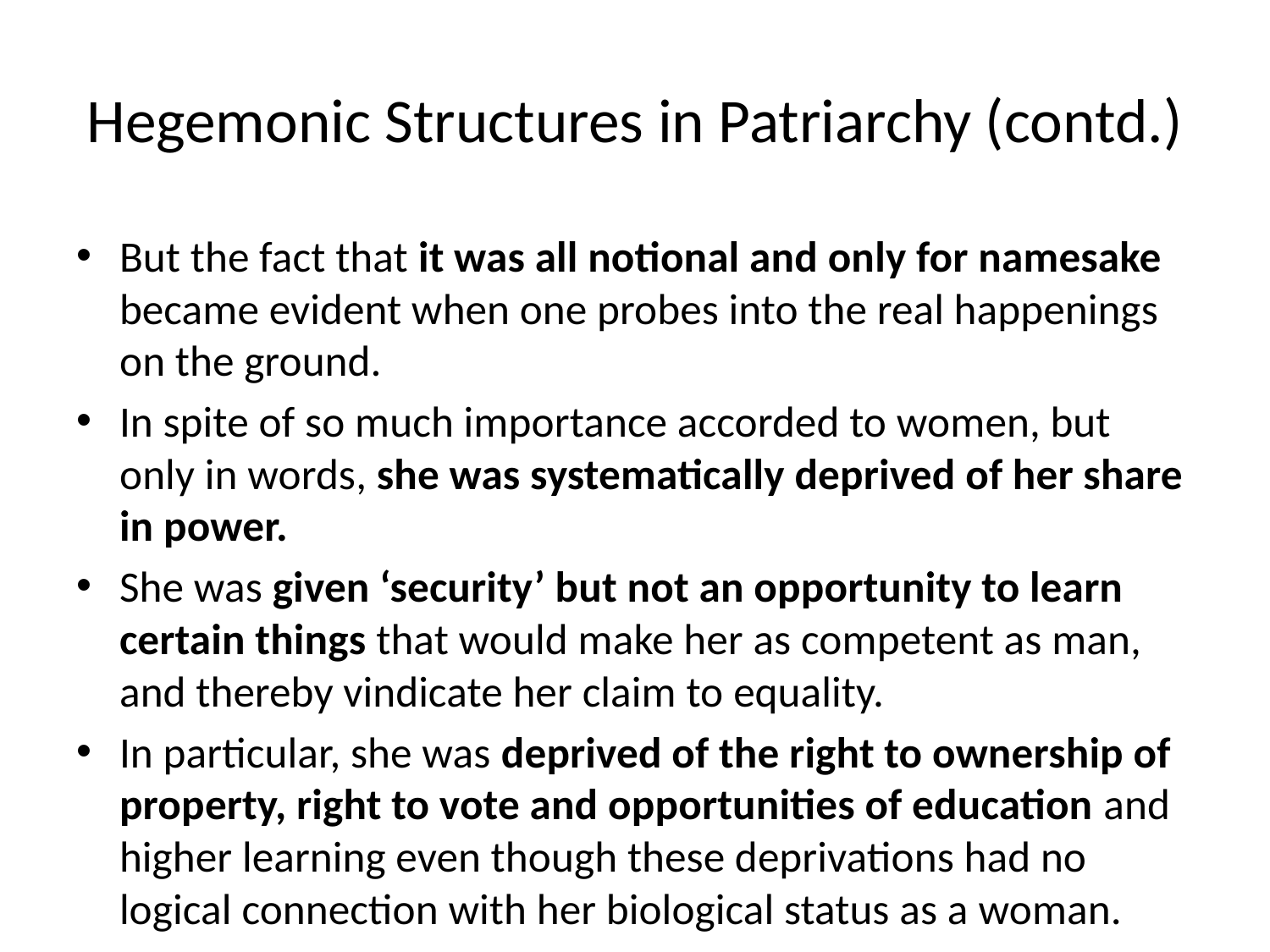

# Hegemonic Structures in Patriarchy (contd.)
But the fact that it was all notional and only for namesake became evident when one probes into the real happenings on the ground.
In spite of so much importance accorded to women, but only in words, she was systematically deprived of her share in power.
She was given ‘security’ but not an opportunity to learn certain things that would make her as competent as man, and thereby vindicate her claim to equality.
In particular, she was deprived of the right to ownership of property, right to vote and opportunities of education and higher learning even though these deprivations had no logical connection with her biological status as a woman.